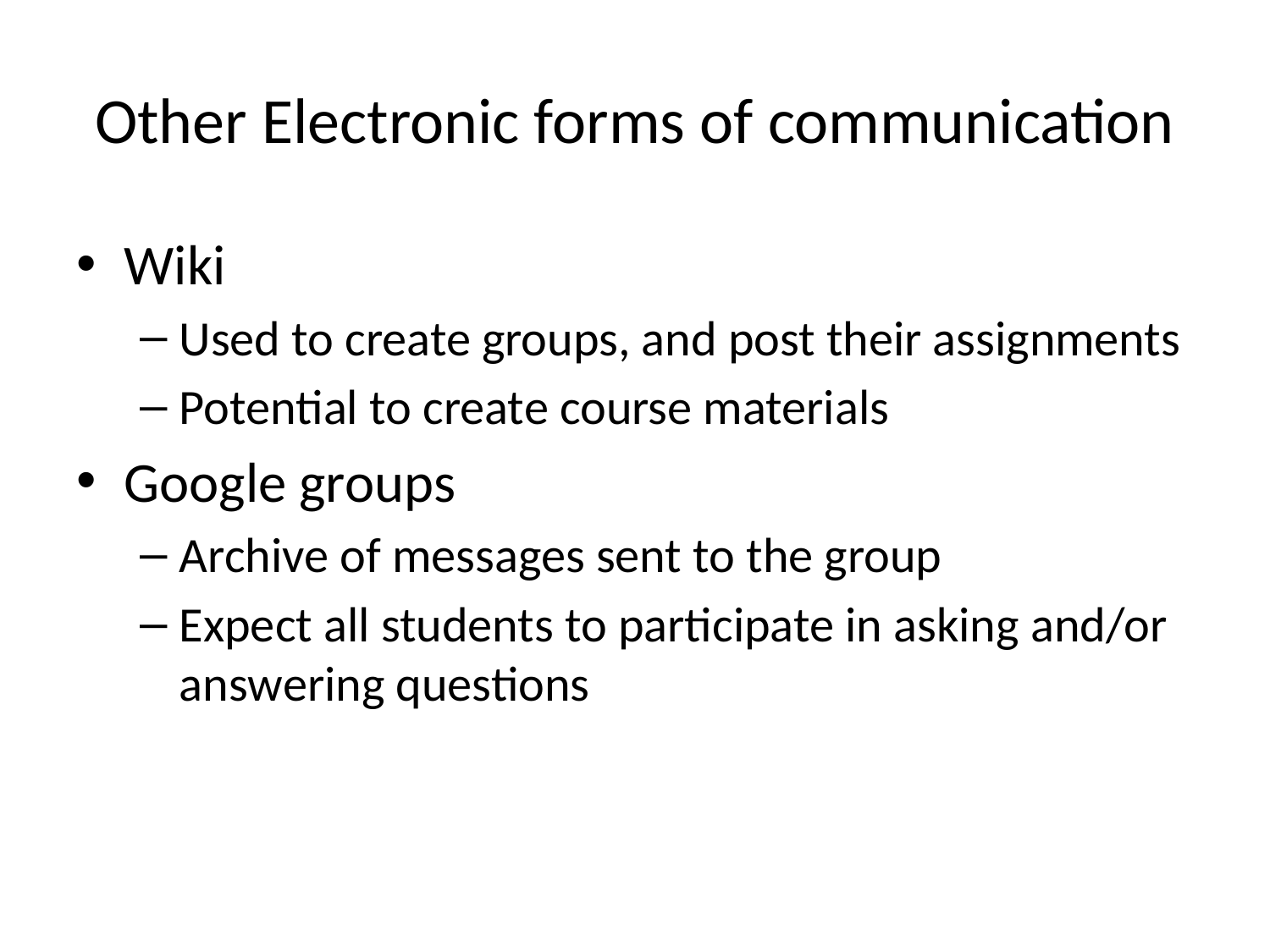

# Other Electronic forms of communication
Wiki
Used to create groups, and post their assignments
Potential to create course materials
Google groups
Archive of messages sent to the group
Expect all students to participate in asking and/or answering questions